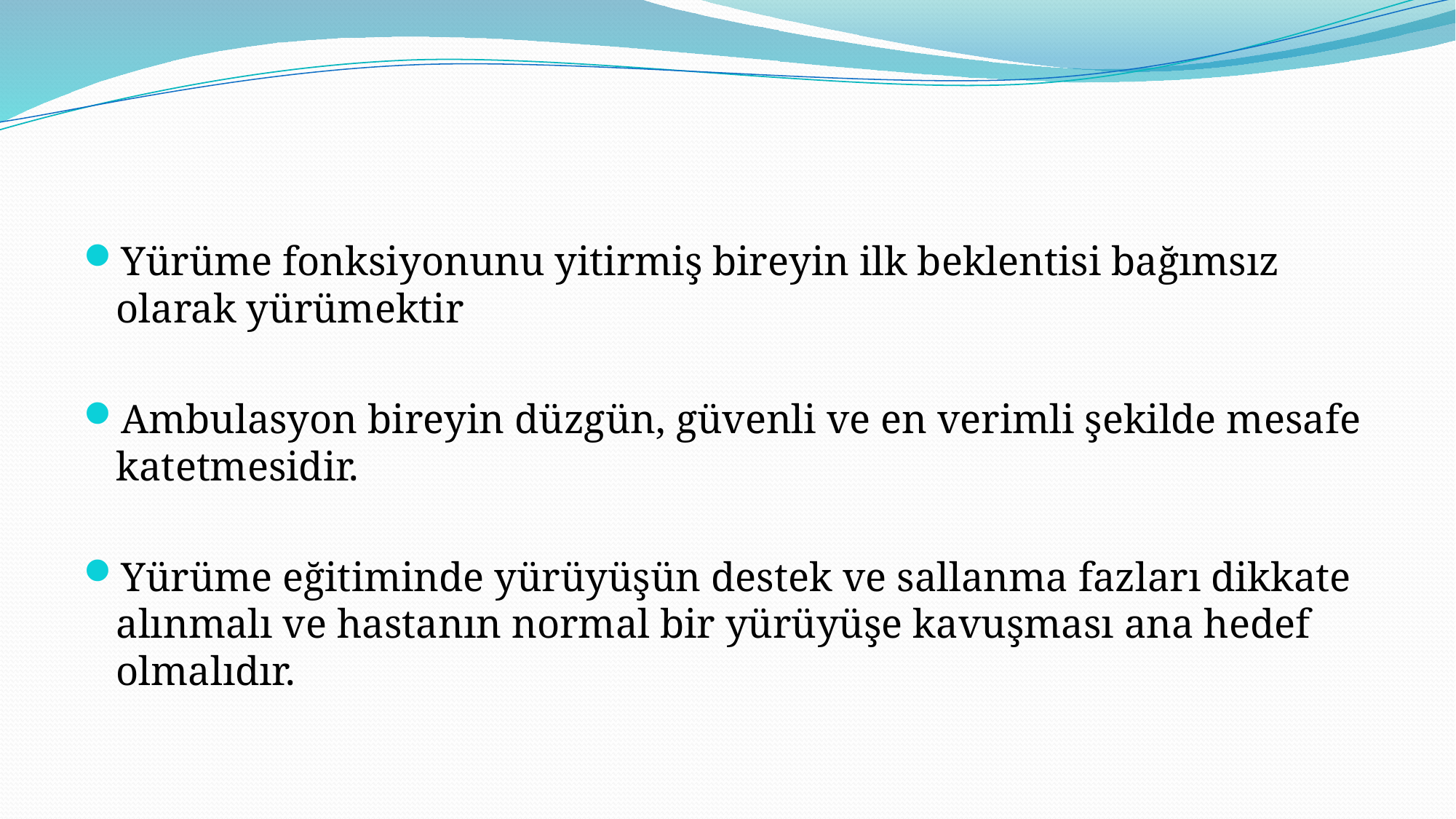

#
Yürüme fonksiyonunu yitirmiş bireyin ilk beklentisi bağımsız olarak yürümektir

Ambulasyon bireyin düzgün, güvenli ve en verimli şekilde mesafe katetmesidir.

Yürüme eğitiminde yürüyüşün destek ve sallanma fazları dikkate alınmalı ve hastanın normal bir yürüyüşe kavuşması ana hedef olmalıdır.